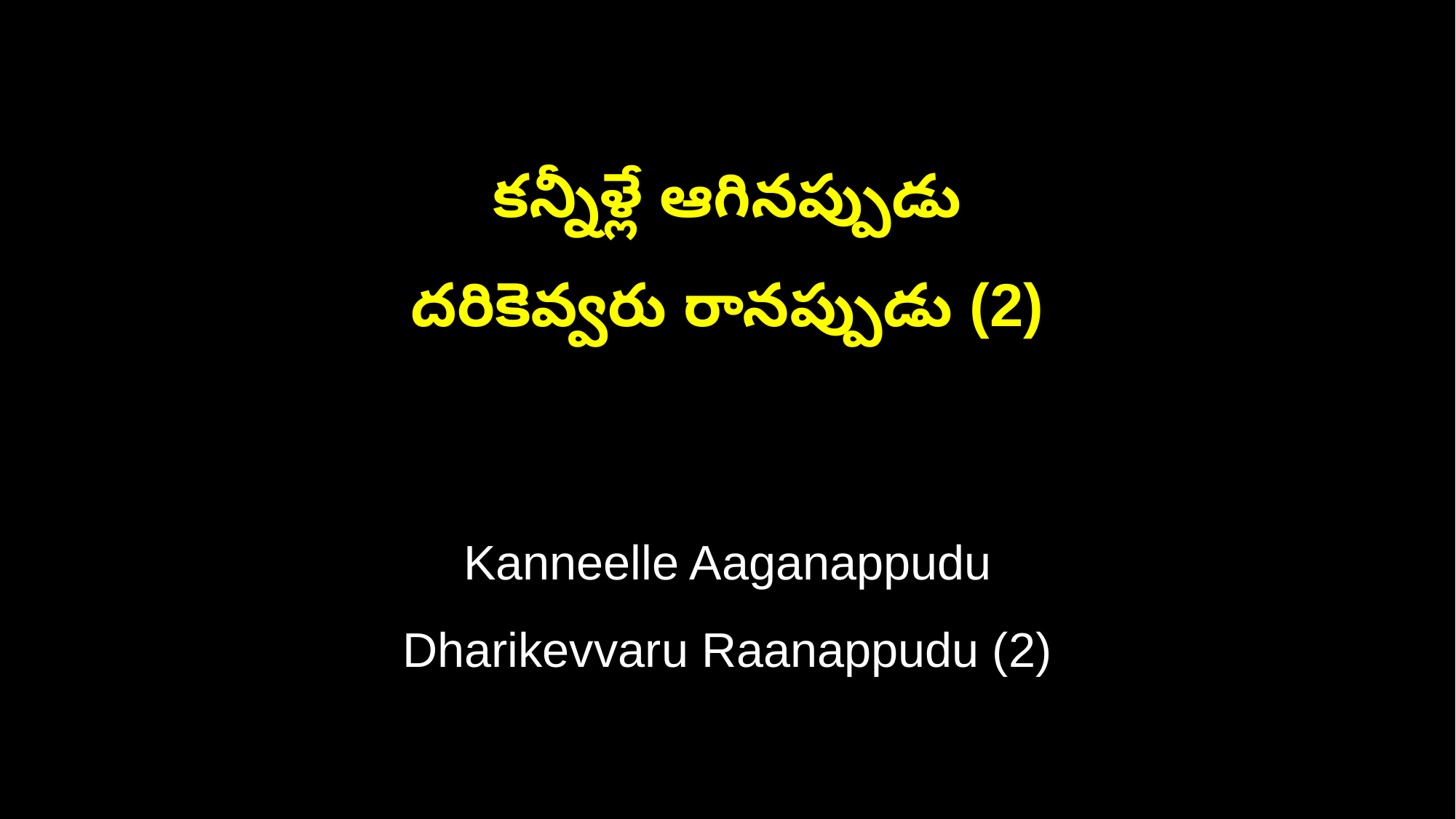

కన్నీళ్లే ఆగినప్పుడు
దరికెవ్వరు రానప్పుడు (2)
Kanneelle Aaganappudu
Dharikevvaru Raanappudu (2)